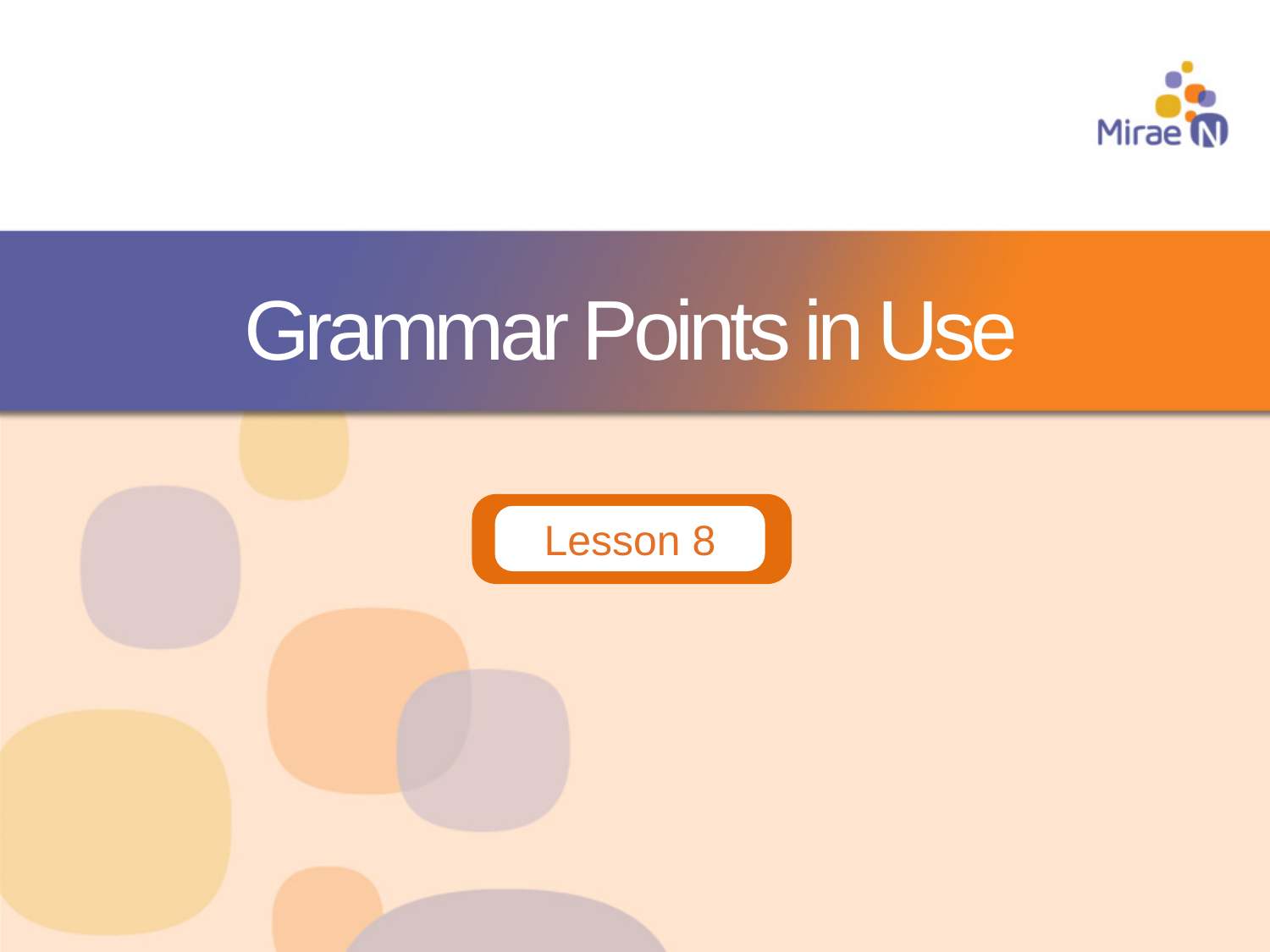

# Grammar Points in Use

Lesson 8